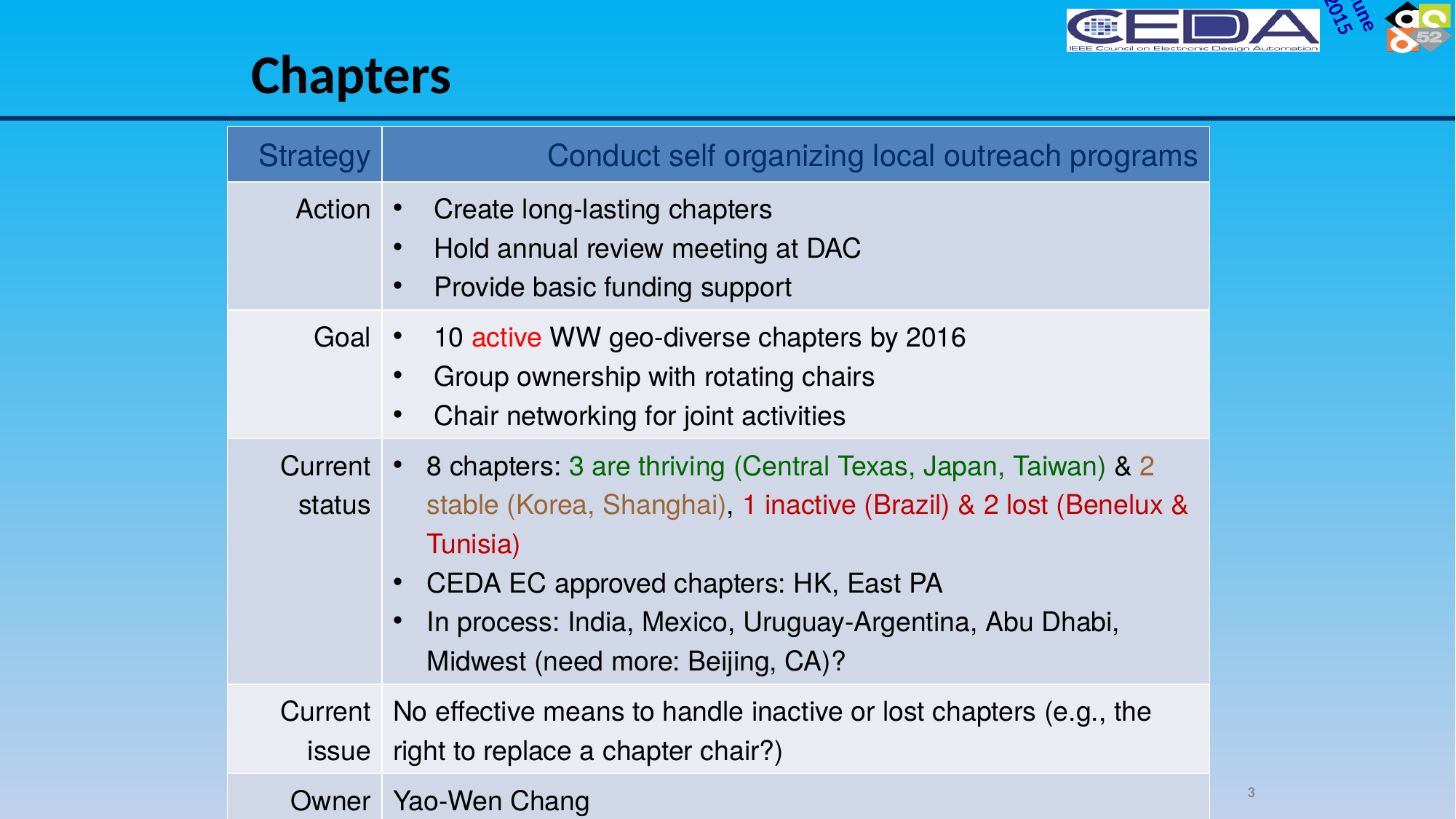

# Chapters
| Strategy | Conduct self organizing local outreach programs |
| --- | --- |
| Action | Create long-lasting chapters Hold annual review meeting at DAC Provide basic funding support |
| Goal | 10 active WW geo-diverse chapters by 2016 Group ownership with rotating chairs Chair networking for joint activities |
| Current status | 8 chapters: 3 are thriving (Central Texas, Japan, Taiwan) & 2 stable (Korea, Shanghai), 1 inactive (Brazil) & 2 lost (Benelux & Tunisia) CEDA EC approved chapters: HK, East PA In process: India, Mexico, Uruguay-Argentina, Abu Dhabi, Midwest (need more: Beijing, CA)? |
| Current issue | No effective means to handle inactive or lost chapters (e.g., the right to replace a chapter chair?) |
| Owner | Yao-Wen Chang |
3